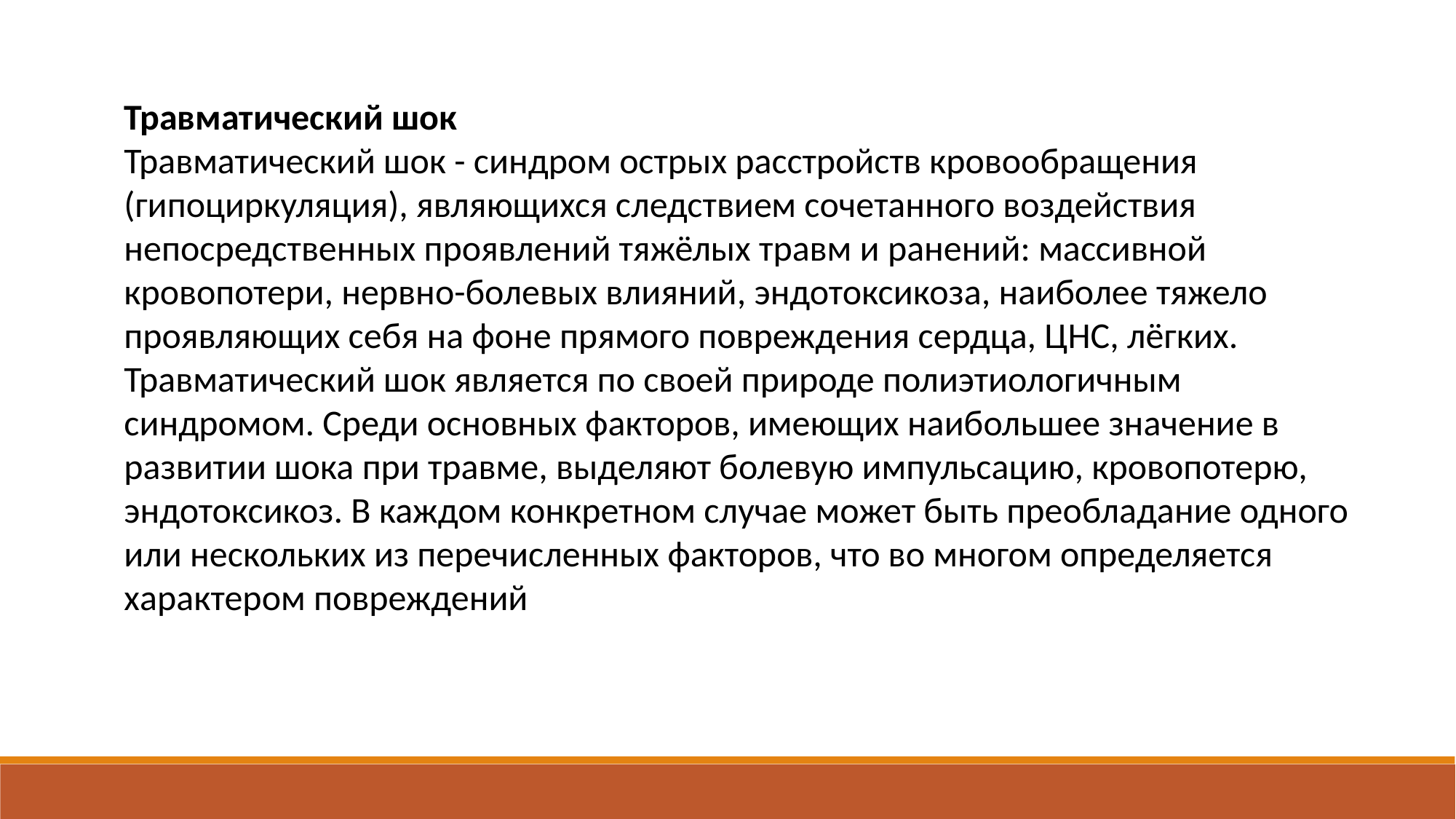

Травматический шок
Травматический шок - синдром острых расстройств кровообращения (гипоциркуляция), являющихся следствием сочетанного воздействия непосредственных проявлений тяжёлых травм и ранений: массивной кровопотери, нервно-болевых влияний, эндотоксикоза, наиболее тяжело проявляющих себя на фоне прямого повреждения сердца, ЦНС, лёгких.
Травматический шок является по своей природе полиэтиологичным синдромом. Среди основных факторов, имеющих наибольшее значение в развитии шока при травме, выделяют болевую импульсацию, кровопотерю, эндотоксикоз. В каждом конкретном случае может быть преобладание одного или нескольких из перечисленных факторов, что во многом определяется характером повреждений